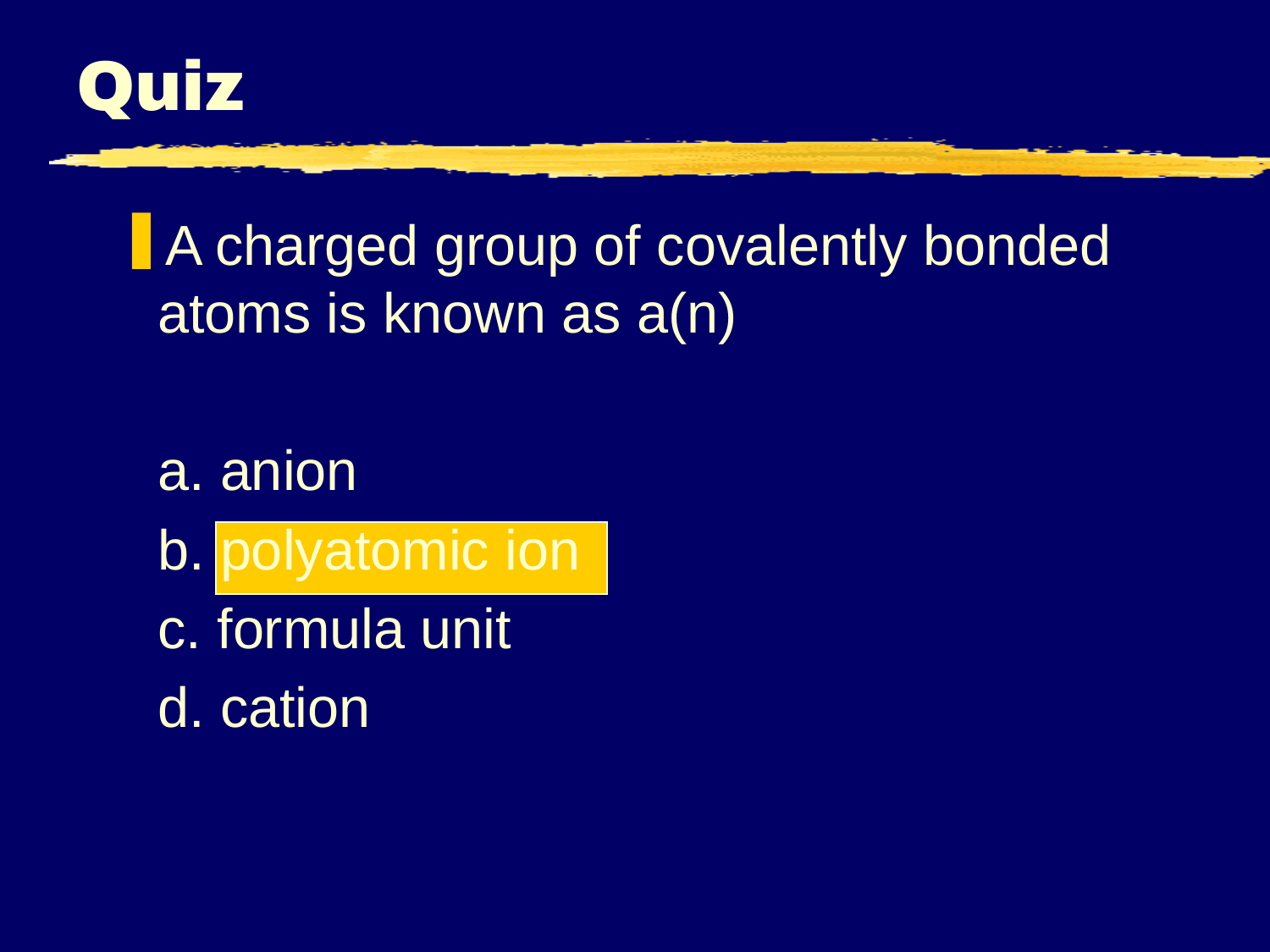

# Quiz
A charged group of covalently bonded atoms is known as a(n)

	a. anion
	b. polyatomic ion
	c. formula unit
	d. cation